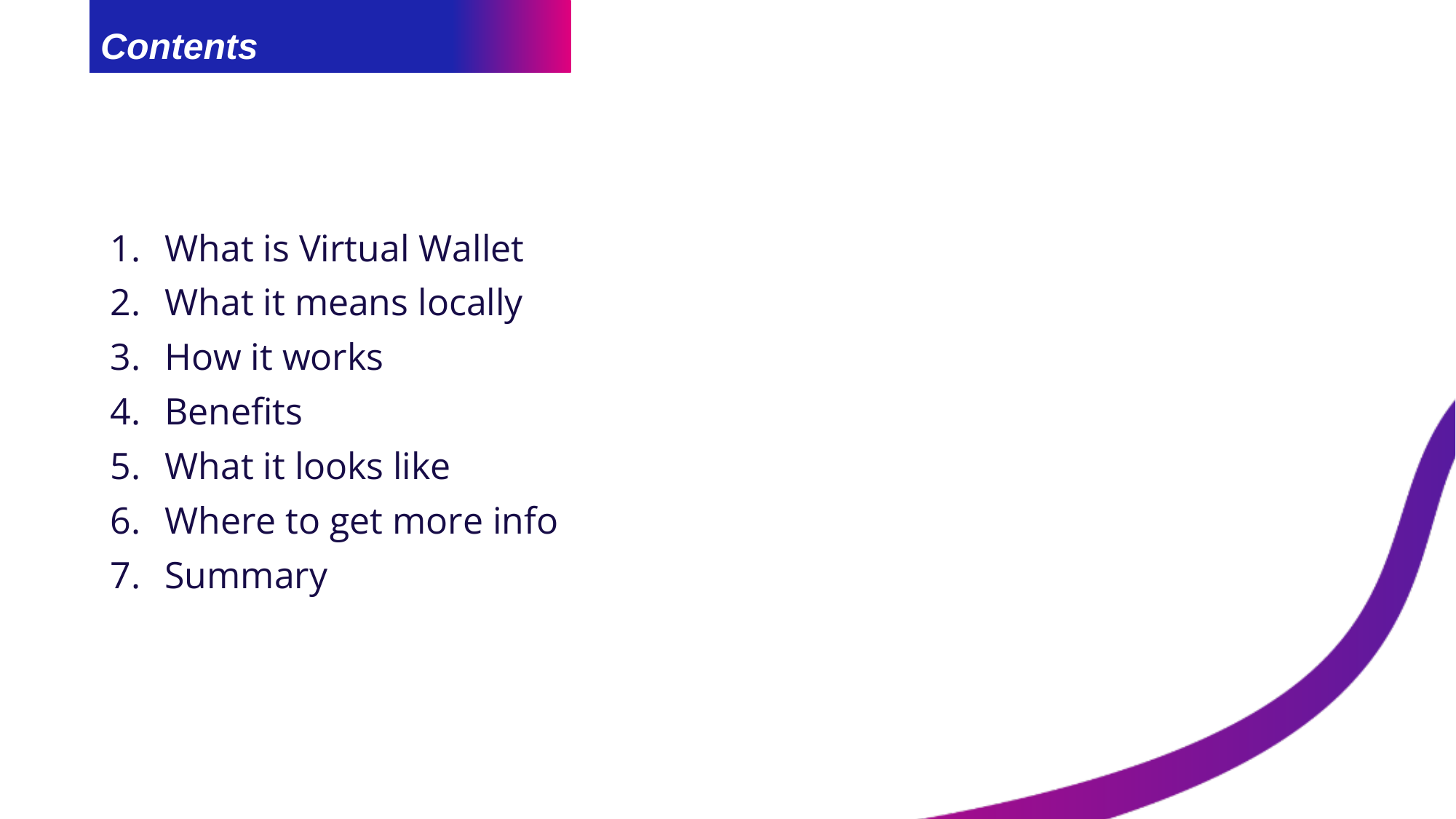

# Contents
What is Virtual Wallet
What it means locally
How it works
Benefits
What it looks like
Where to get more info
Summary